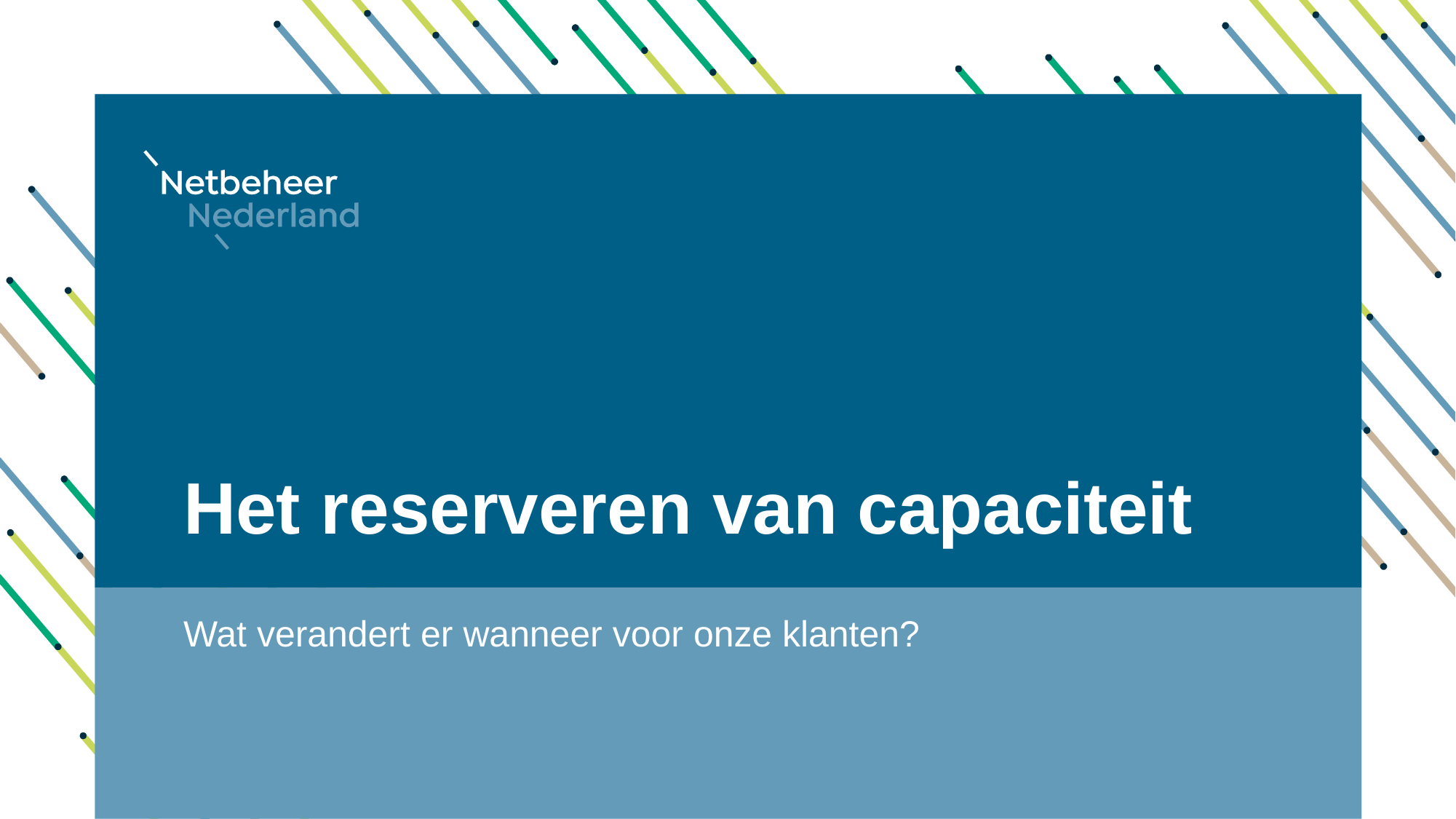

# Het reserveren van capaciteit
Wat verandert er wanneer voor onze klanten?